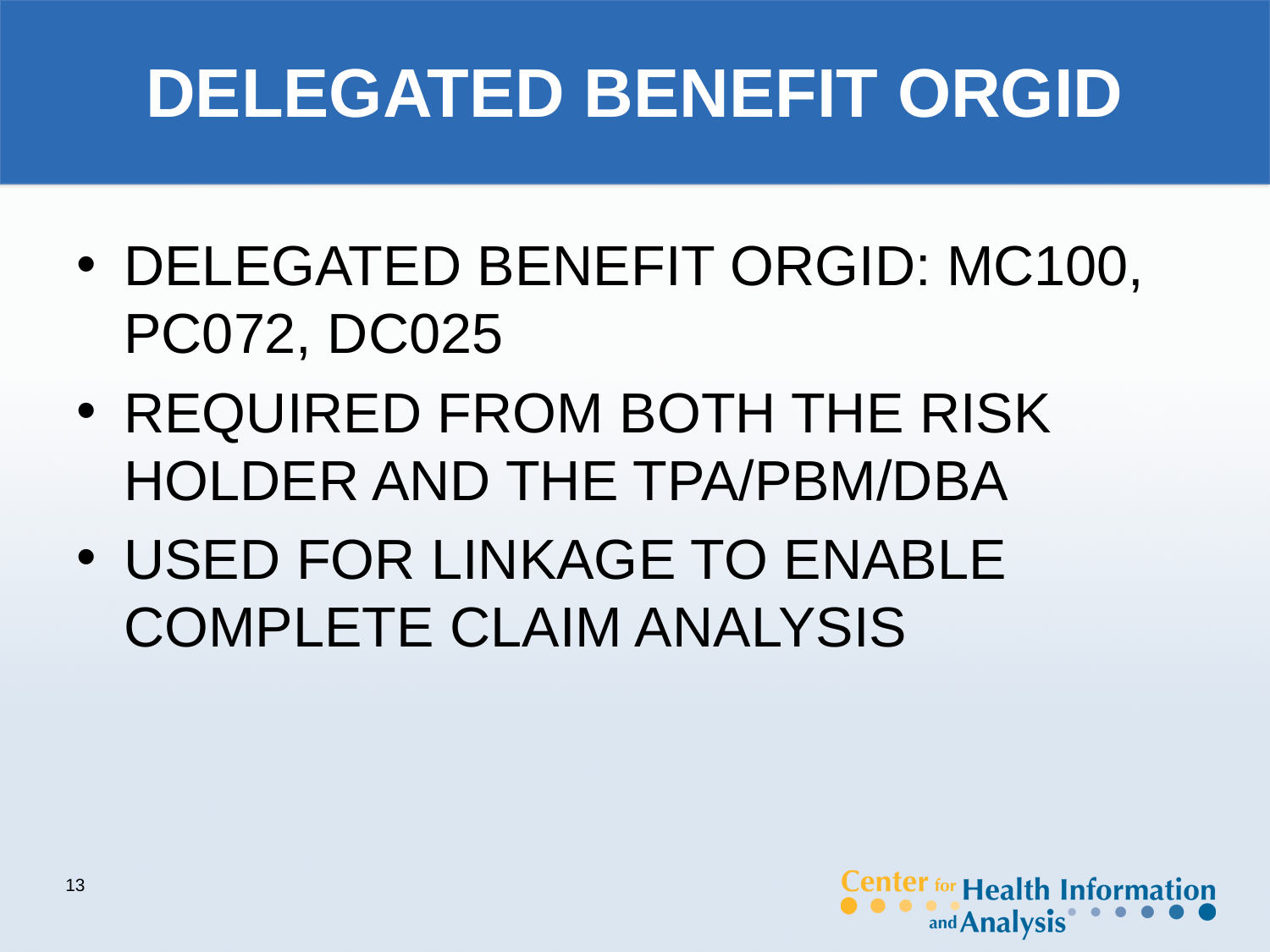

# DELEGATED BENEFIT ORGID
DELEGATED BENEFIT ORGID: MC100, PC072, DC025
REQUIRED FROM BOTH THE RISK HOLDER AND THE TPA/PBM/DBA
USED FOR LINKAGE TO ENABLE COMPLETE CLAIM ANALYSIS
13